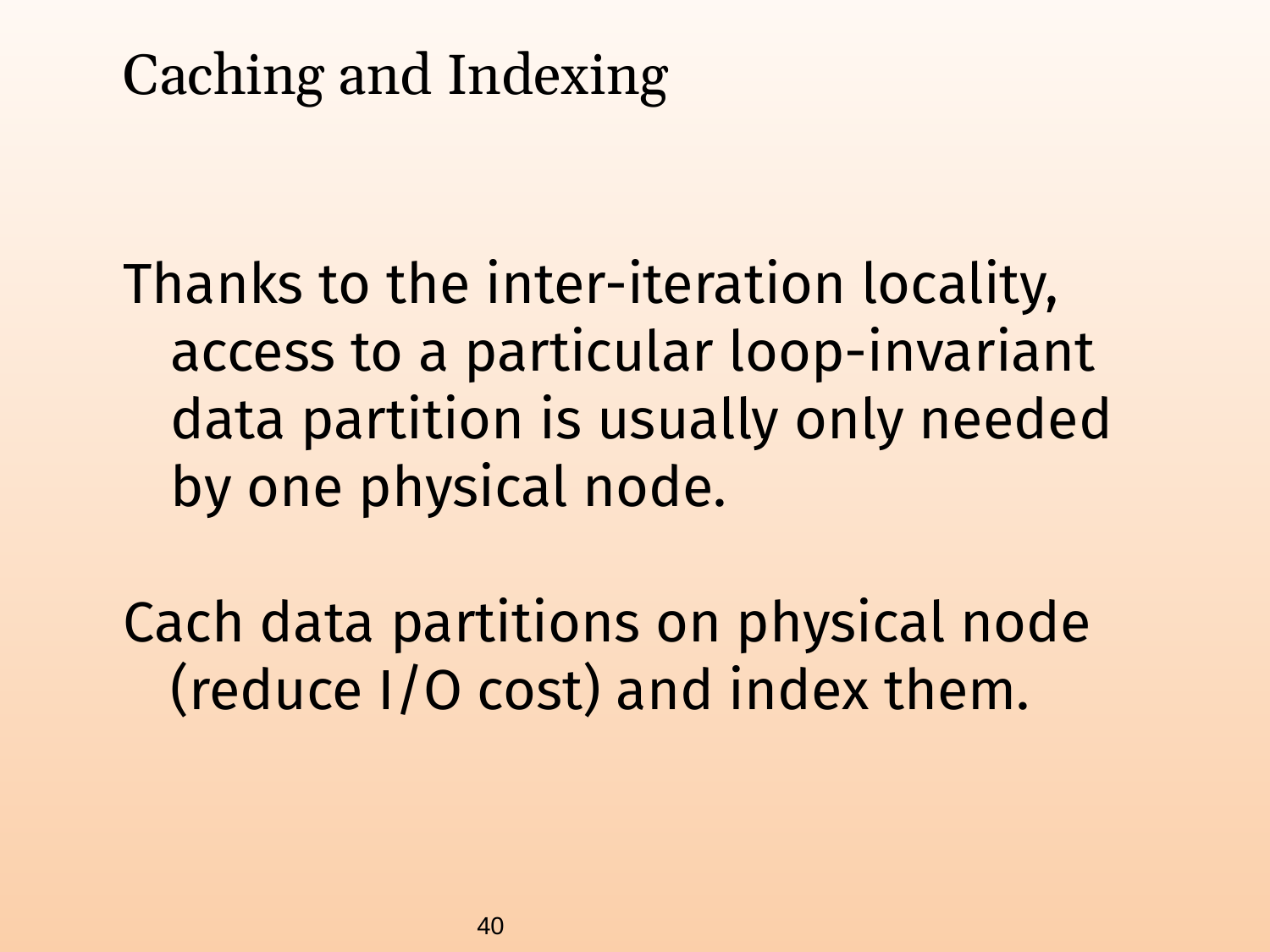

# Caching and Indexing
Thanks to the inter-iteration locality, access to a particular loop-invariant data partition is usually only needed by one physical node.

Cach data partitions on physical node (reduce I/O cost) and index them.
40